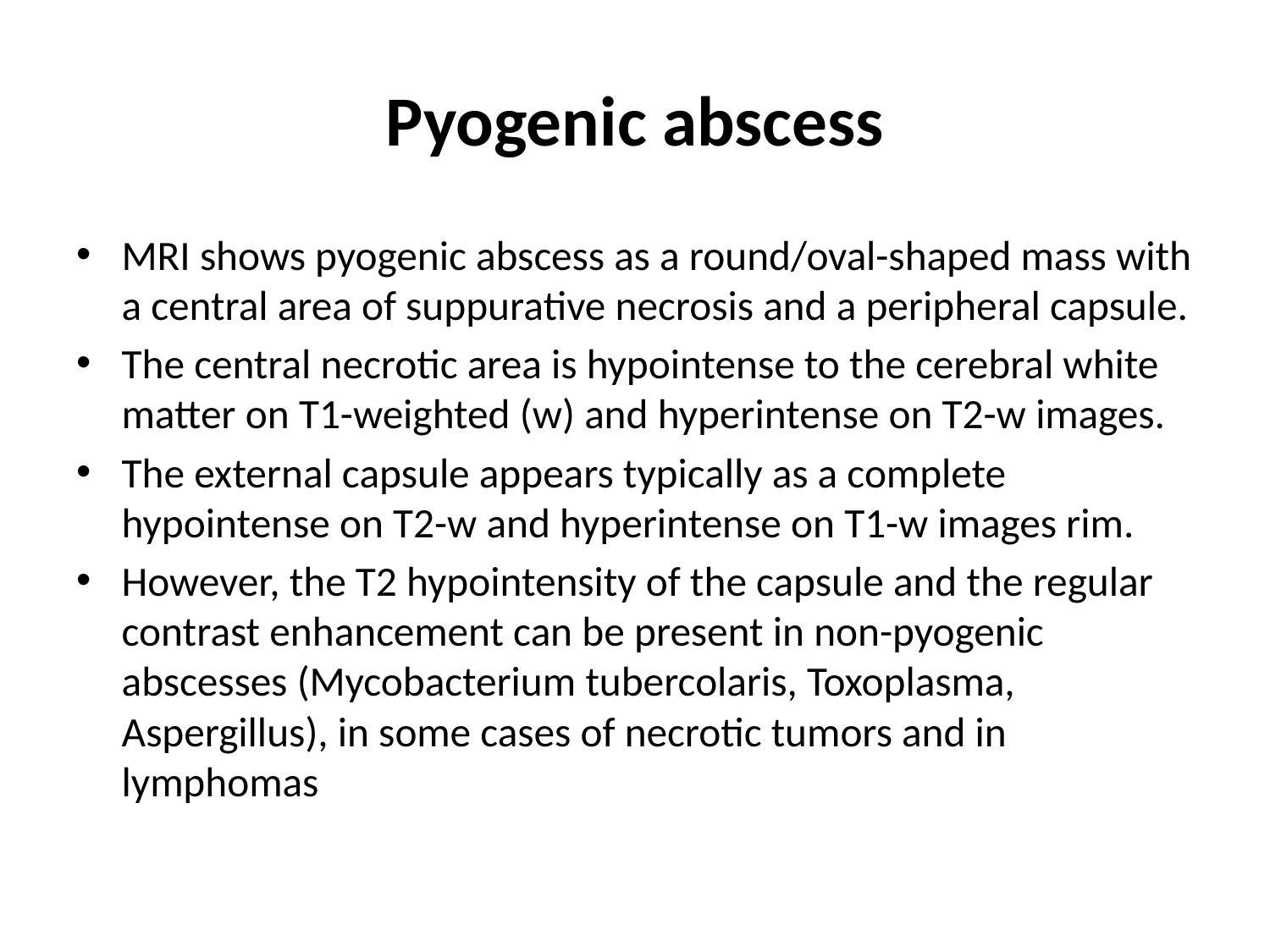

# Pyogenic abscess
MRI shows pyogenic abscess as a round/oval-shaped mass with a central area of suppurative necrosis and a peripheral capsule.
The central necrotic area is hypointense to the cerebral white matter on T1-weighted (w) and hyperintense on T2-w images.
The external capsule appears typically as a complete hypointense on T2-w and hyperintense on T1-w images rim.
However, the T2 hypointensity of the capsule and the regular contrast enhancement can be present in non-pyogenic abscesses (Mycobacterium tubercolaris, Toxoplasma, Aspergillus), in some cases of necrotic tumors and in lymphomas